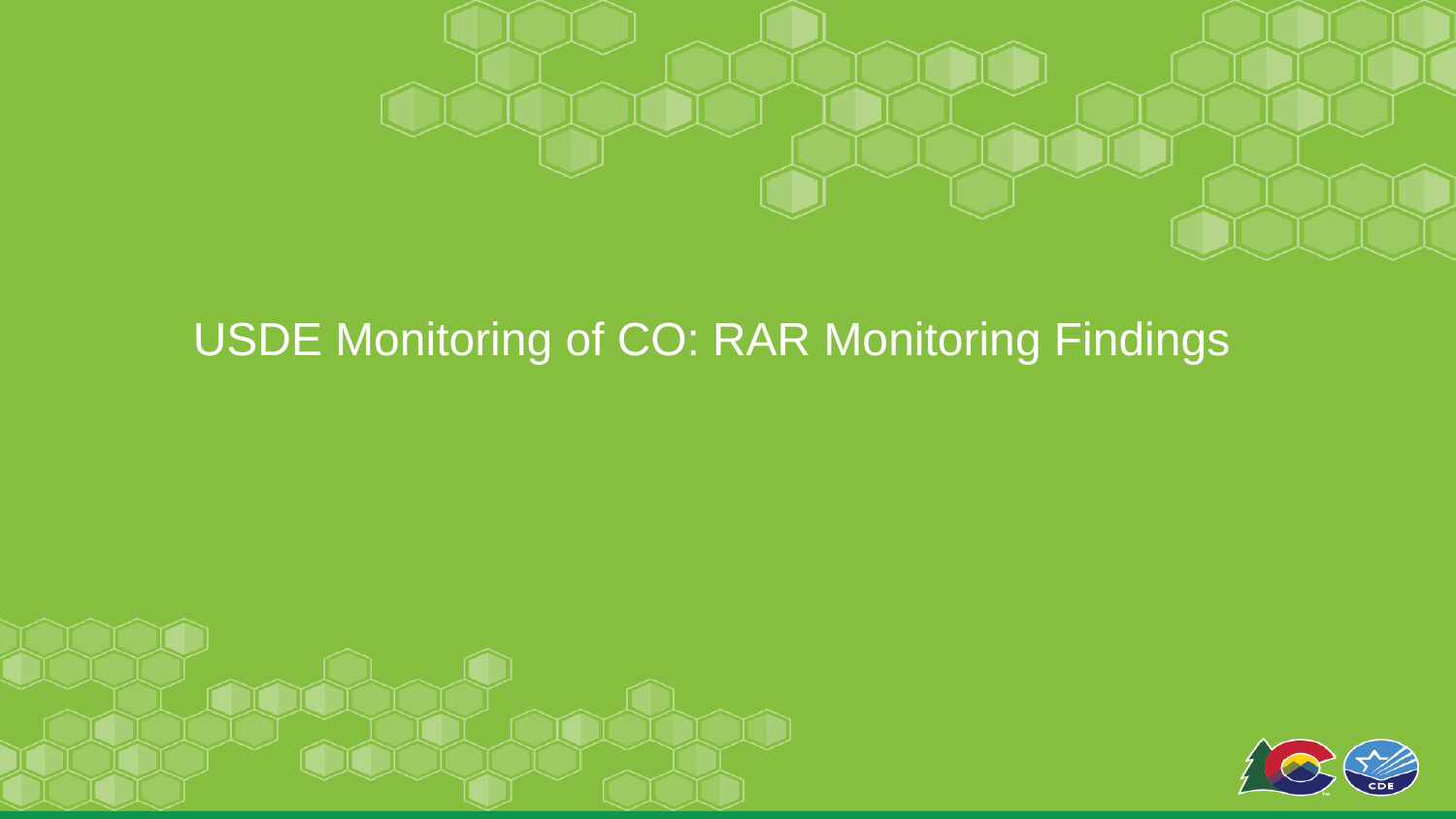

# USDE Monitoring of CO: RAR Monitoring Findings